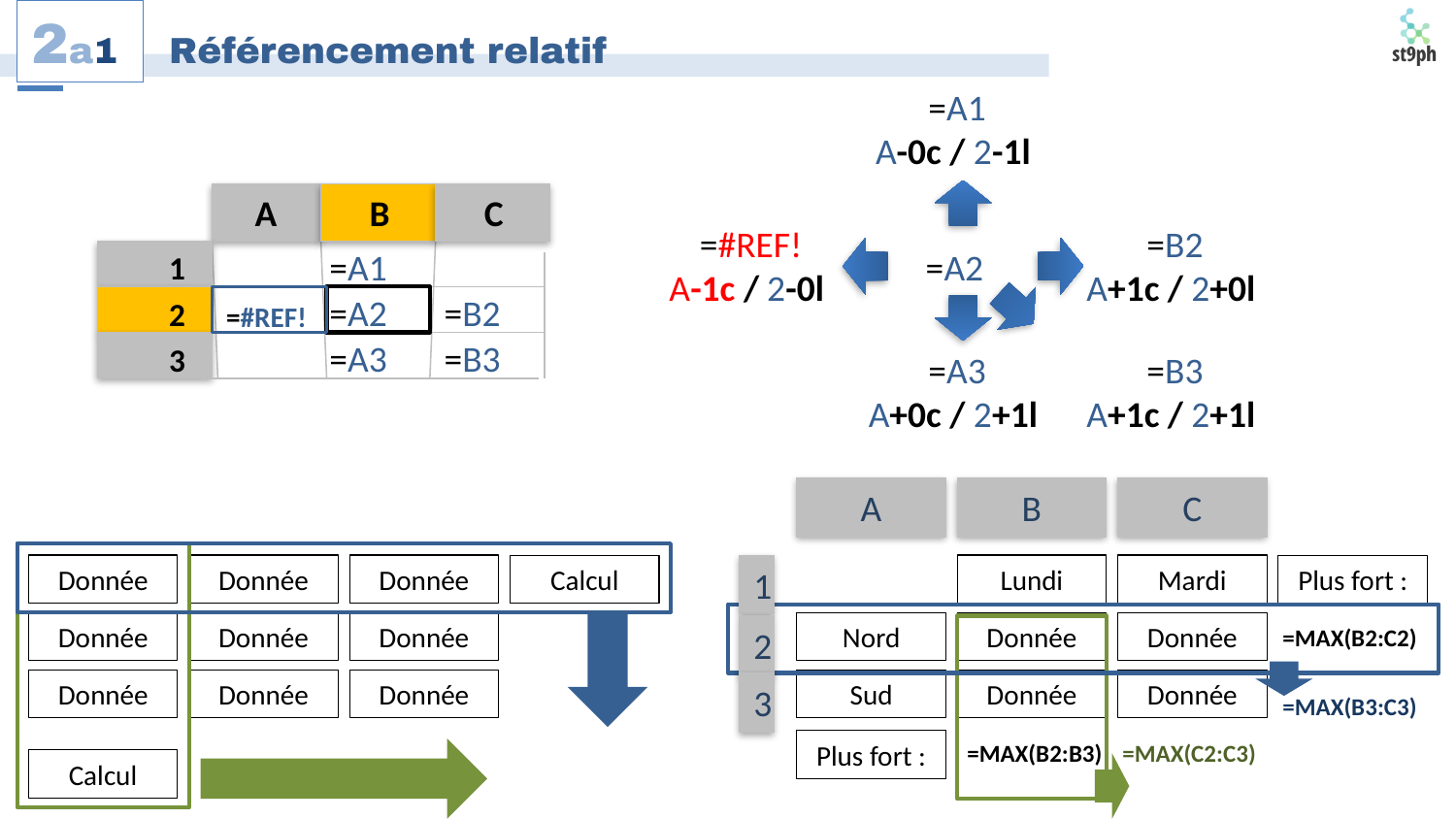

2a1
Référencement relatif

=A1
A-0c / 2-1l

A

B

C
=#REF!
A-1c / 2-0l
=B2
A+1c / 2+0l
=A1
=A2

1

=A2
=B2

2

=#REF!

=A3
=B3

3
=A3
A+0c / 2+1l
=B3
A+1c / 2+1l
A
B
C
Lundi
Mardi
1
Plus fort :

Nord
Donnée
Donnée
2

=MAX(B2:C2)

Sud
Donnée
Donnée
3
=MAX(B3:C3)
Plus fort :
=MAX(B2:B3)
=MAX(C2:C3)

Donnée
Donnée
Donnée
Calcul
Donnée
Donnée
Donnée

Donnée
Donnée
Donnée
Calcul